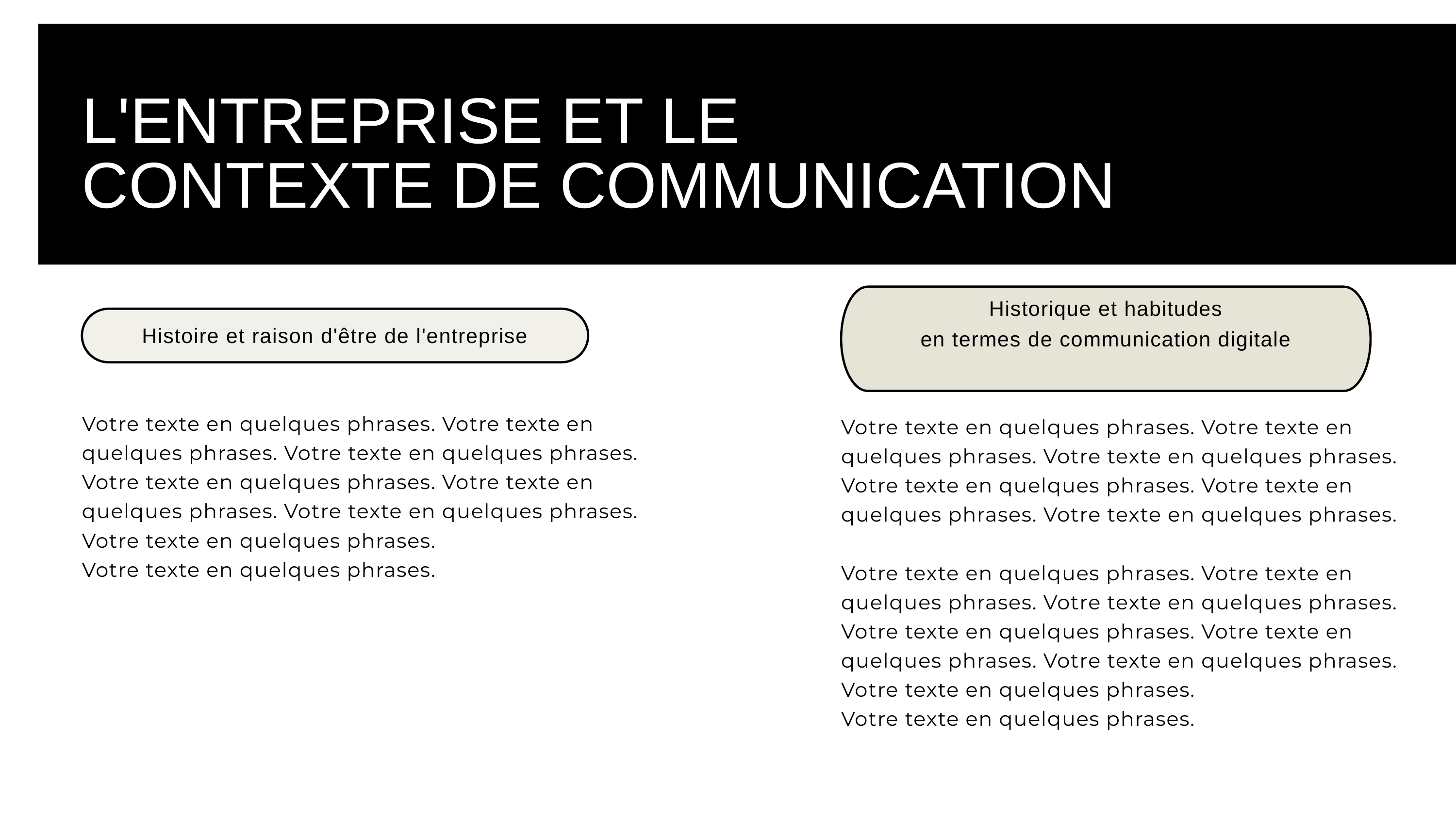

L'ENTREPRISE ET LE
CONTEXTE DE COMMUNICATION

Historique et habitudes
en termes de communication digitale

Histoire et raison d'être de l'entreprise
Votre texte en quelques phrases. Votre texte en quelques phrases. Votre texte en quelques phrases.
Votre texte en quelques phrases. Votre texte en quelques phrases. Votre texte en quelques phrases. Votre texte en quelques phrases.
Votre texte en quelques phrases.

Votre texte en quelques phrases. Votre texte en quelques phrases. Votre texte en quelques phrases. Votre texte en quelques phrases. Votre texte en quelques phrases. Votre texte en quelques phrases.

Votre texte en quelques phrases. Votre texte en quelques phrases. Votre texte en quelques phrases.
Votre texte en quelques phrases. Votre texte en quelques phrases. Votre texte en quelques phrases. Votre texte en quelques phrases.
Votre texte en quelques phrases.